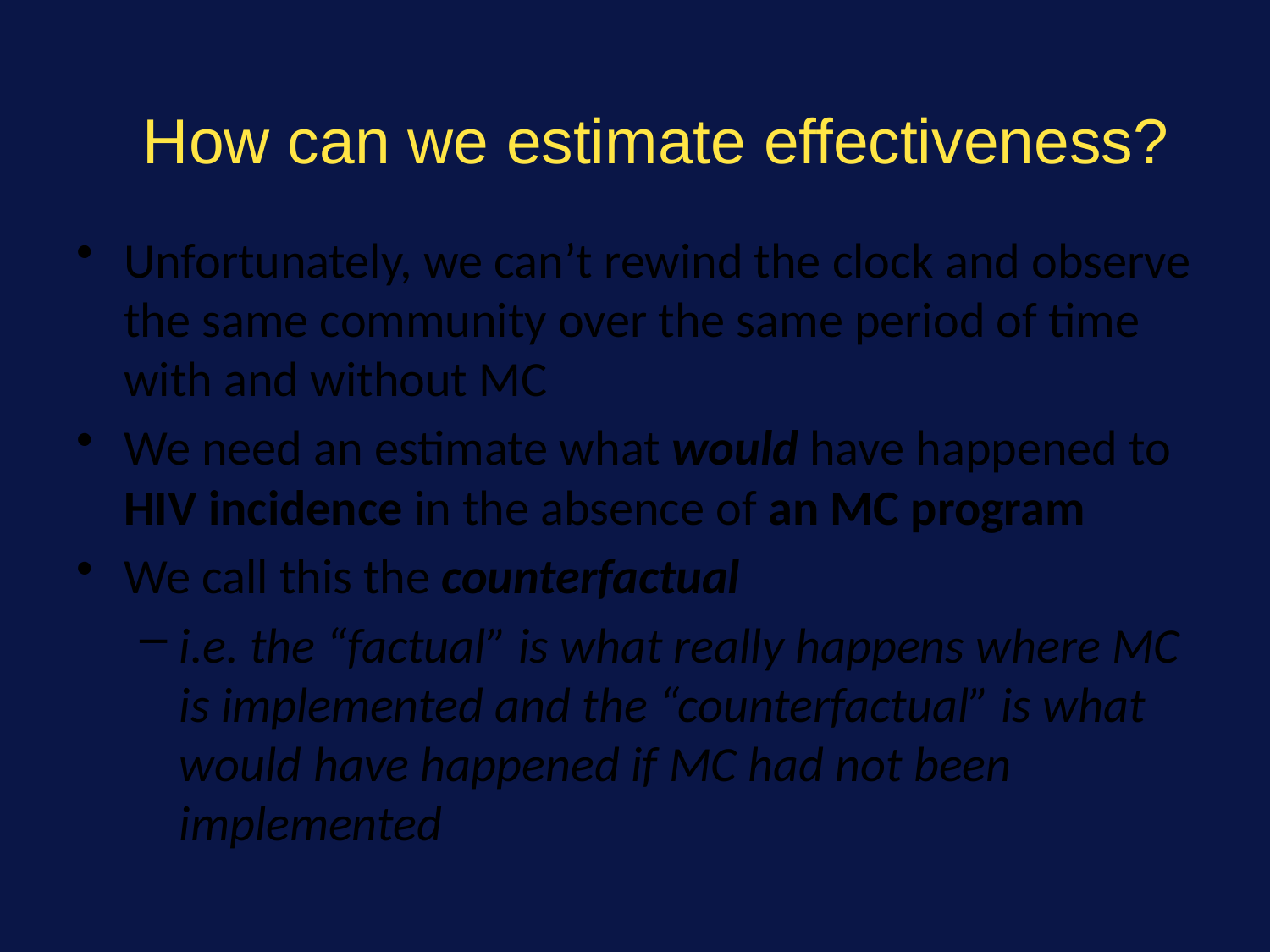

How can we estimate effectiveness?
Unfortunately, we can’t rewind the clock and observe the same community over the same period of time with and without MC
We need an estimate what would have happened to HIV incidence in the absence of an MC program
We call this the counterfactual
i.e. the “factual” is what really happens where MC is implemented and the “counterfactual” is what would have happened if MC had not been implemented